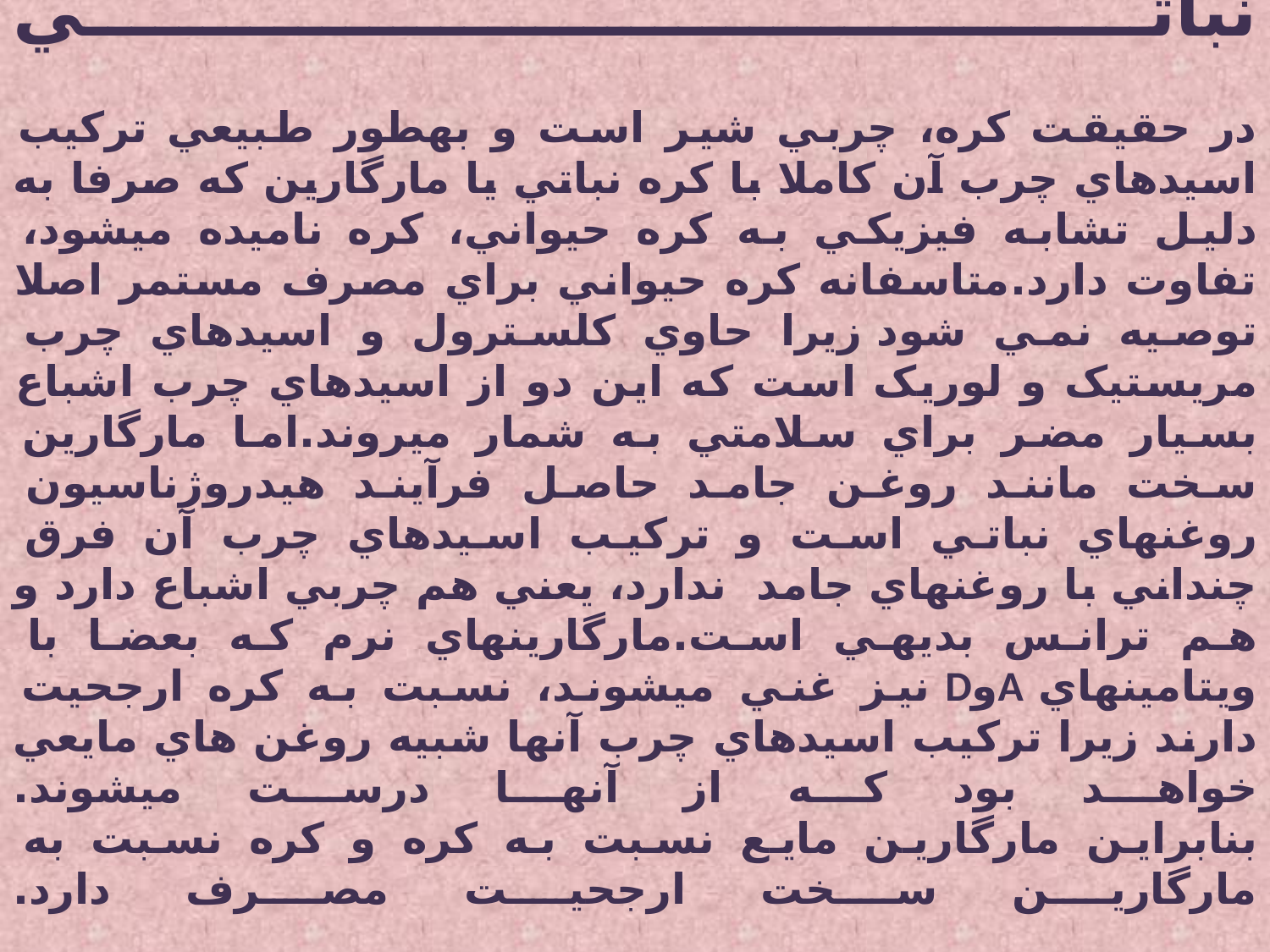

# بالاخره کره حيواني بهتر است يا نباتي در حقيقت کره، چربي شير است و به­طور طبيعي ترکيب اسيدهاي چرب آن کاملا با کره نباتي يا مارگارين که صرفا به دليل تشابه فيزيکي به کره حيواني، کره ناميده مي­شود، تفاوت دارد.متاسفانه کره حيواني براي مصرف مستمر اصلا توصيه نمي شود زيرا حاوي کلسترول و اسيدهاي چرب مريستيک و لوريک است که اين دو از اسيدهاي چرب اشباع بسيار مضر براي سلامتي به شمار ميروند.اما مارگارين سخت مانند روغن جامد حاصل فرآيند هيدروژناسيون روغنهاي نباتي است و ترکيب اسيدهاي چرب آن فرق چنداني با روغنهاي جامد  ندارد، يعني هم چربي اشباع دارد و هم ترانس بديهي است.مارگارينهاي نرم که بعضا با ويتامينهاي AوD نيز غني ميشوند، نسبت به کره ارجحيت دارند زيرا ترکيب اسيدهاي چرب آنها شبيه روغن هاي مايعي خواهد بود که از آنها درست ميشوند. بنابراين مارگارين مايع نسبت به کره و کره نسبت به مارگارين سخت ارجحيت مصرف دارد.